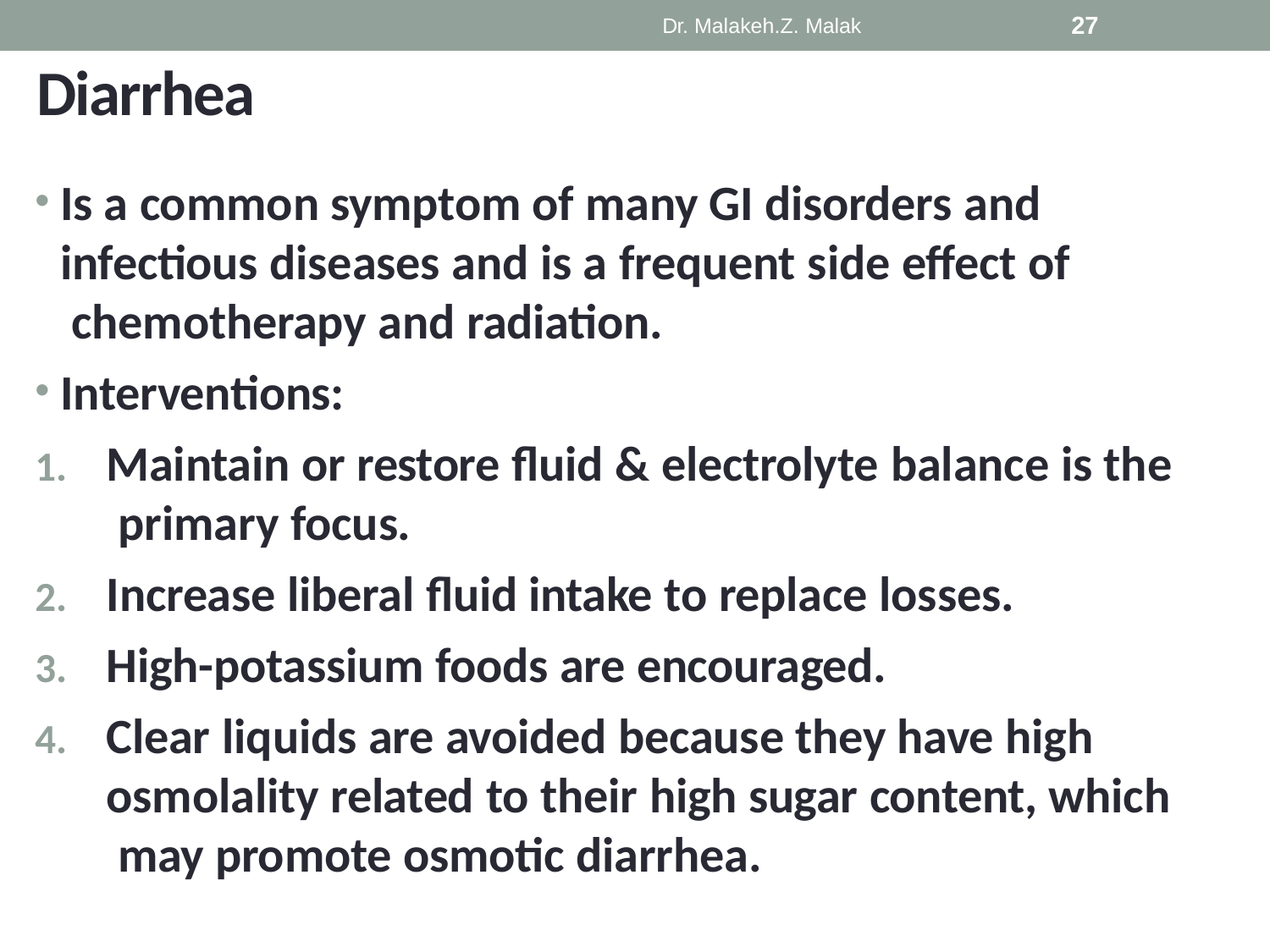

27
Dr. Malakeh.Z. Malak
# Diarrhea
Is a common symptom of many GI disorders and  infectious diseases and is a frequent side effect of  chemotherapy and radiation.
Interventions:
Maintain or restore fluid & electrolyte balance is the  primary focus.
Increase liberal fluid intake to replace losses.
High-potassium foods are encouraged.
Clear liquids are avoided because they have high  osmolality related to their high sugar content, which  may promote osmotic diarrhea.